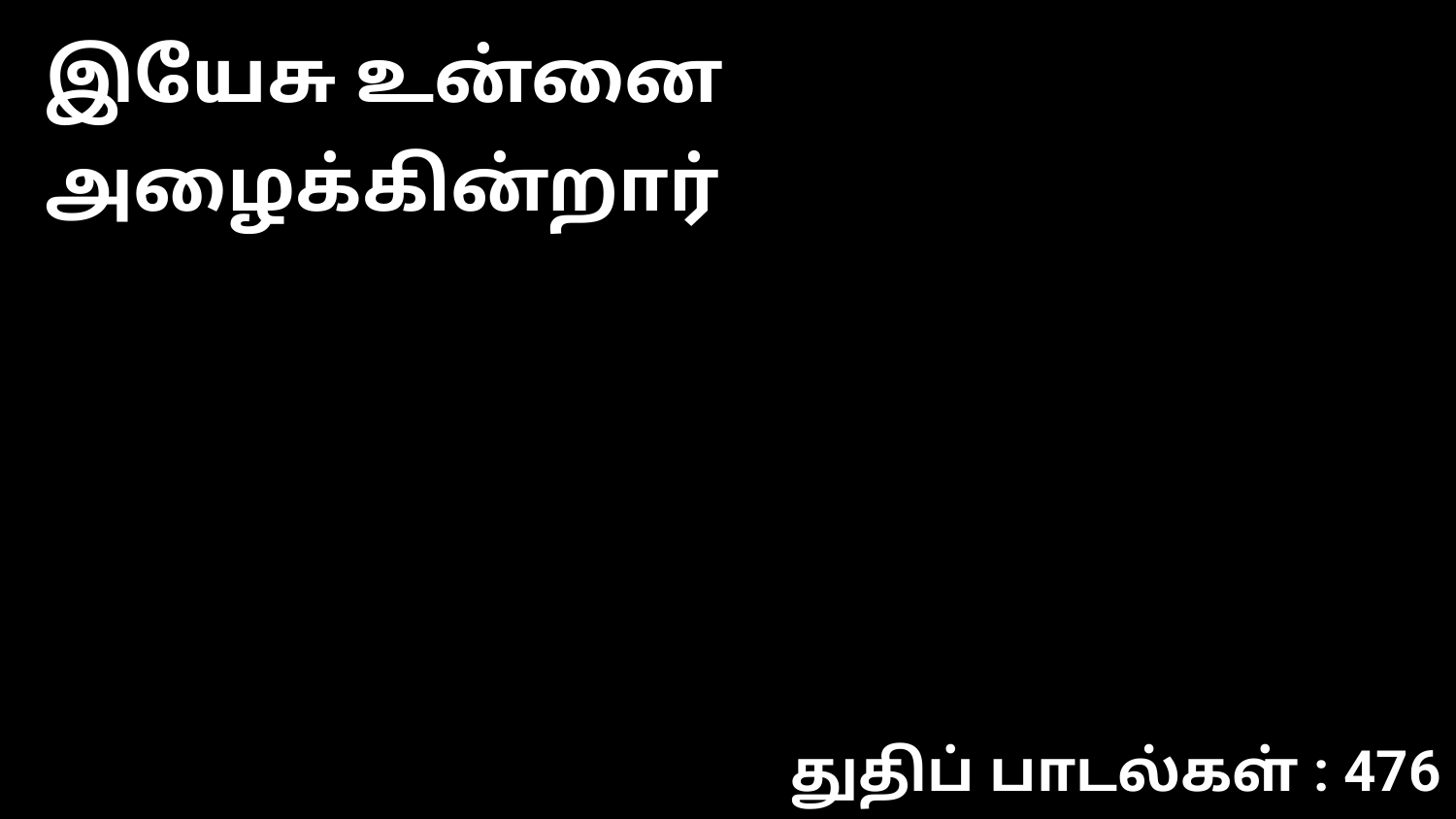

இயேசு உன்னை அழைக்கின்றார்
துதிப் பாடல்கள் : 476